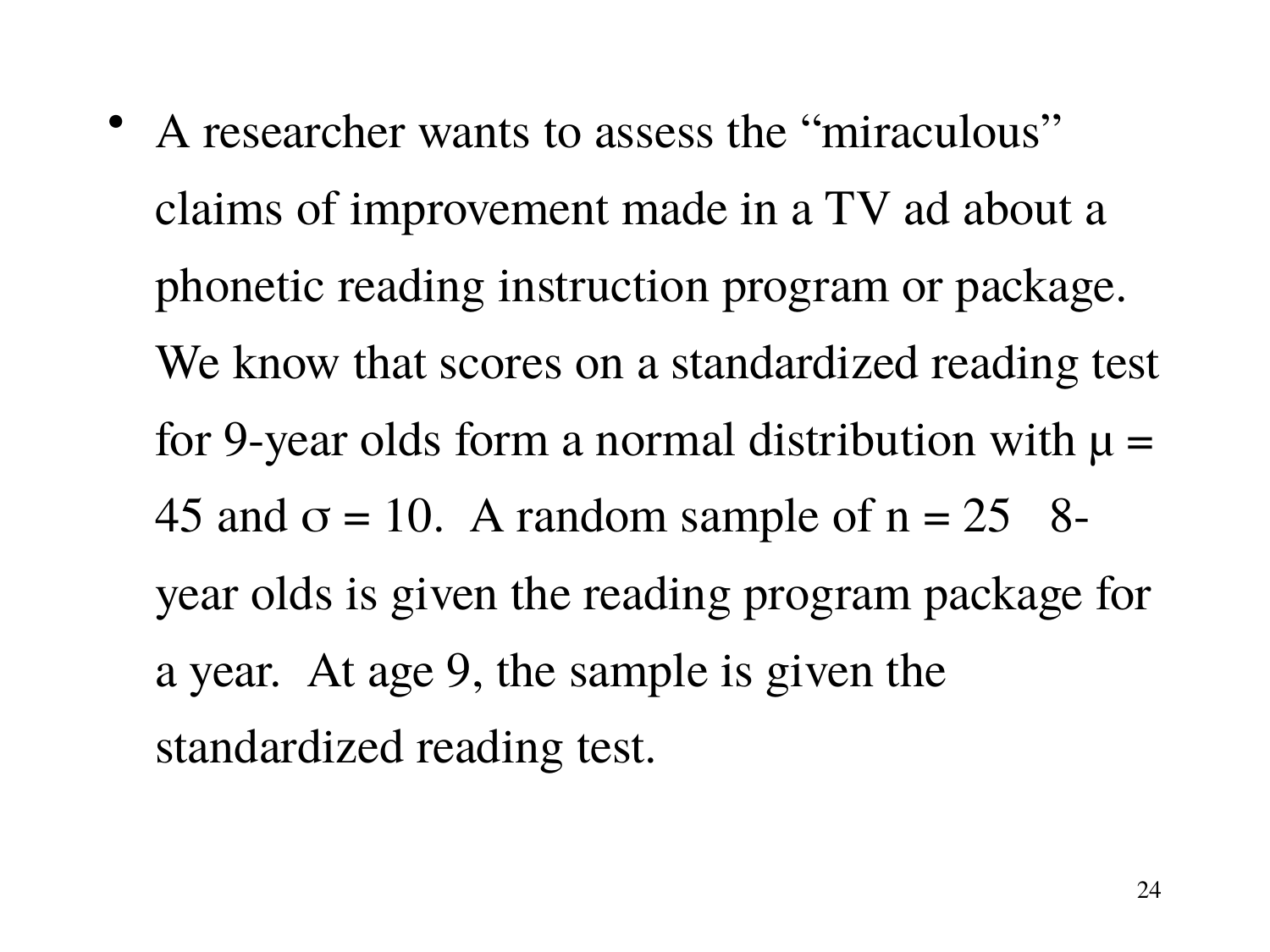

# Reading Improvement Problem
A researcher wants to assess the “miraculous” claims of improvement made in a TV ad about a phonetic reading instruction program or package.  We know that scores on a standardized reading test for 9-year olds form a normal distribution with µ = 45 and σ = 10.  A random sample of n = 25   8-year olds is given the reading program package for a year.  At age 9, the sample is given the standardized reading test.
24